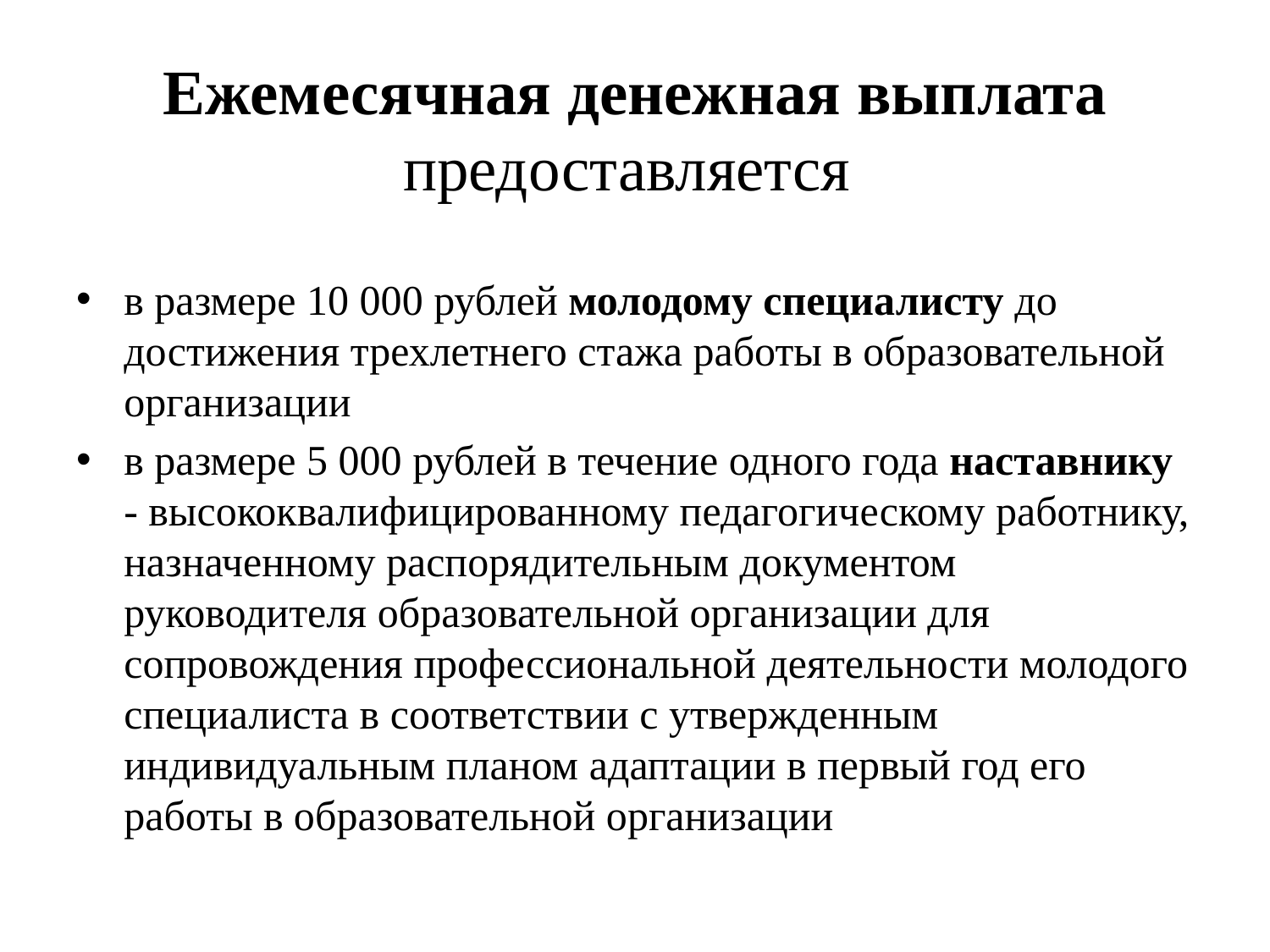

# Ежемесячная денежная выплата предоставляется
в размере 10 000 рублей молодому специалисту до достижения трехлетнего стажа работы в образовательной организации
в размере 5 000 рублей в течение одного года наставнику - высококвалифицированному педагогическому работнику, назначенному распорядительным документом руководителя образовательной организации для сопровождения профессиональной деятельности молодого специалиста в соответствии с утвержденным индивидуальным планом адаптации в первый год его работы в образовательной организации